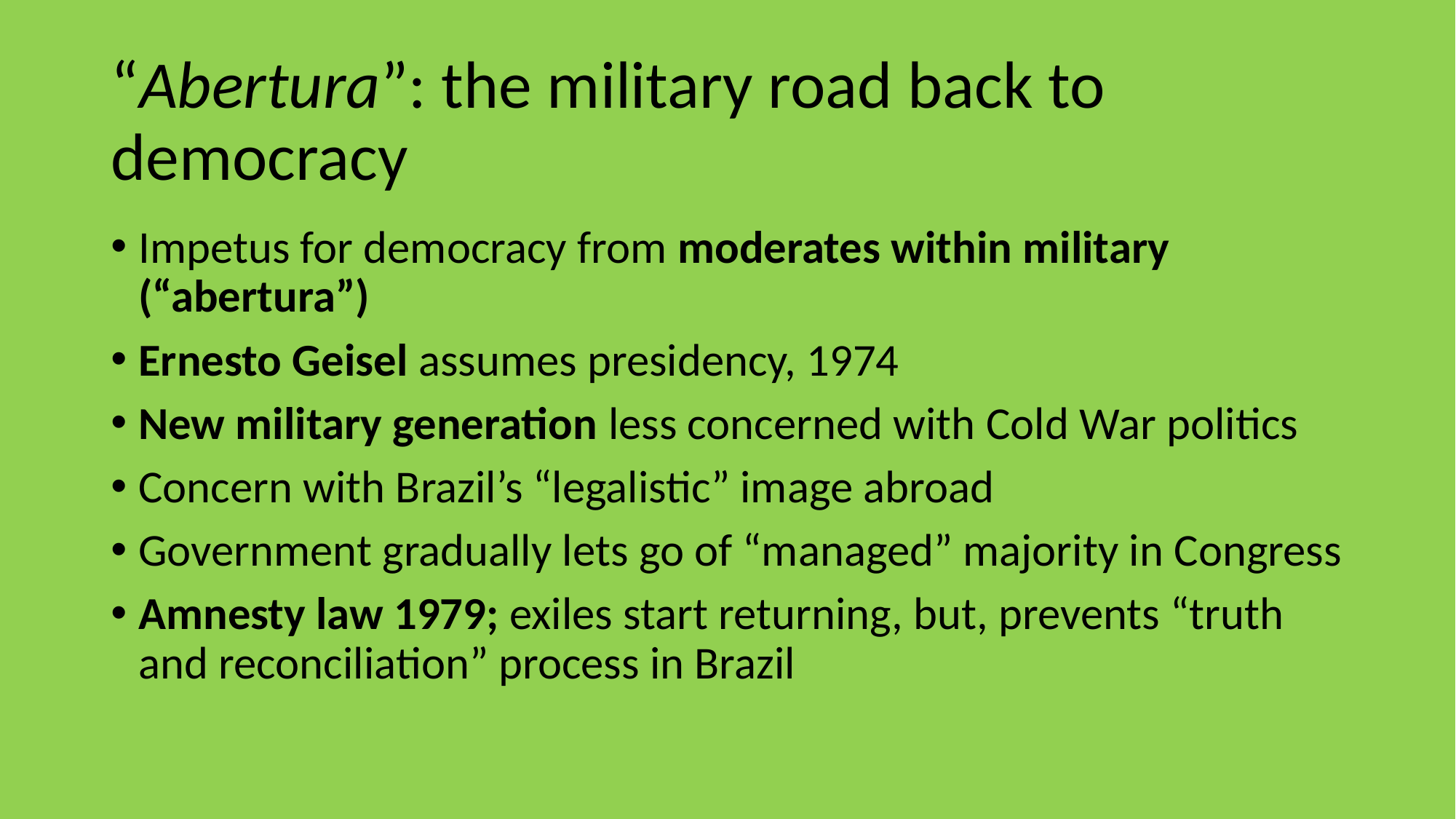

# “Abertura”: the military road back to democracy
Impetus for democracy from moderates within military (“abertura”)
Ernesto Geisel assumes presidency, 1974
New military generation less concerned with Cold War politics
Concern with Brazil’s “legalistic” image abroad
Government gradually lets go of “managed” majority in Congress
Amnesty law 1979; exiles start returning, but, prevents “truth and reconciliation” process in Brazil